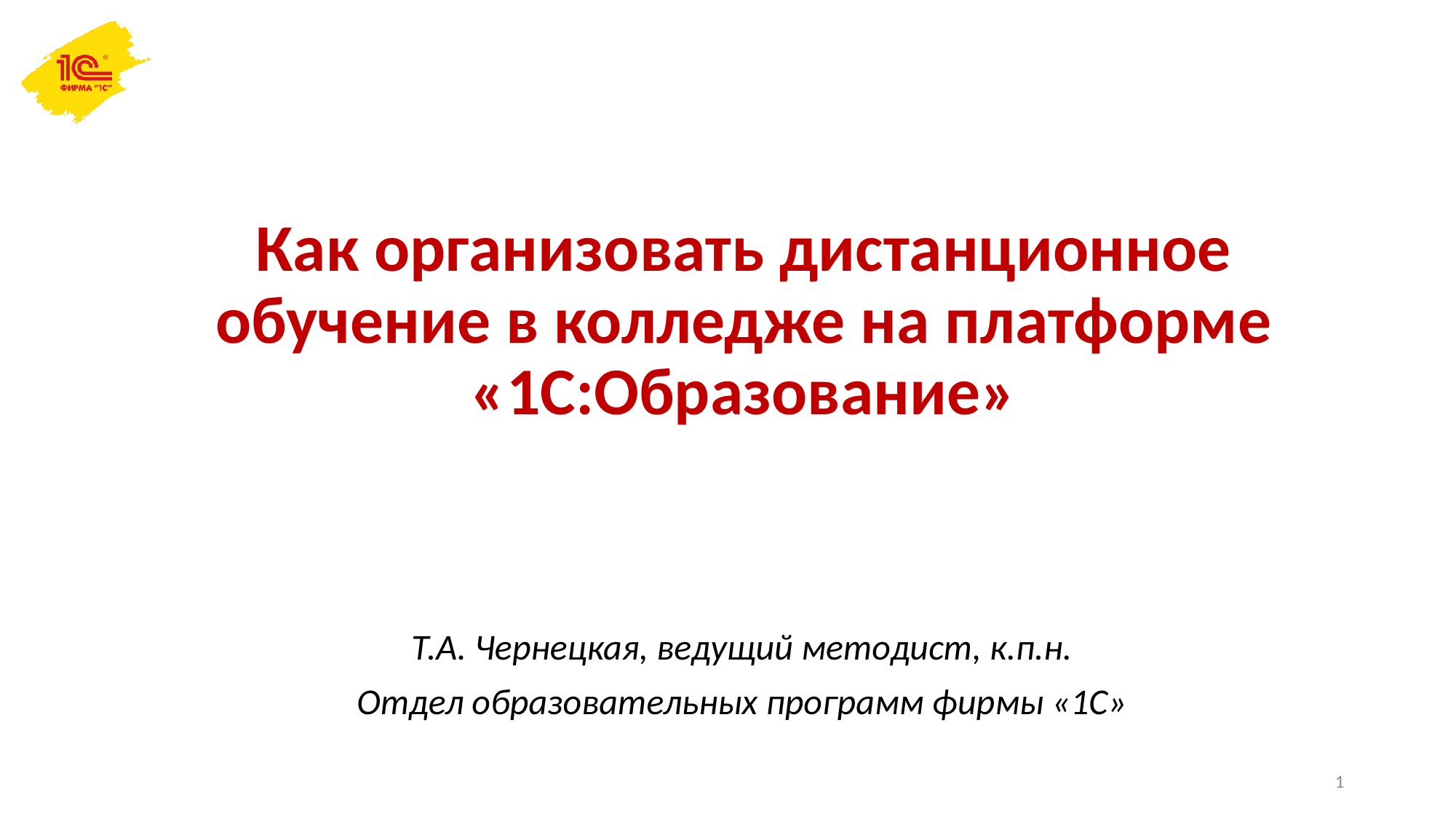

# Как организовать дистанционное обучение в колледже на платформе «1С:Образование»
Т.А. Чернецкая, ведущий методист, к.п.н.
Отдел образовательных программ фирмы «1С»

1